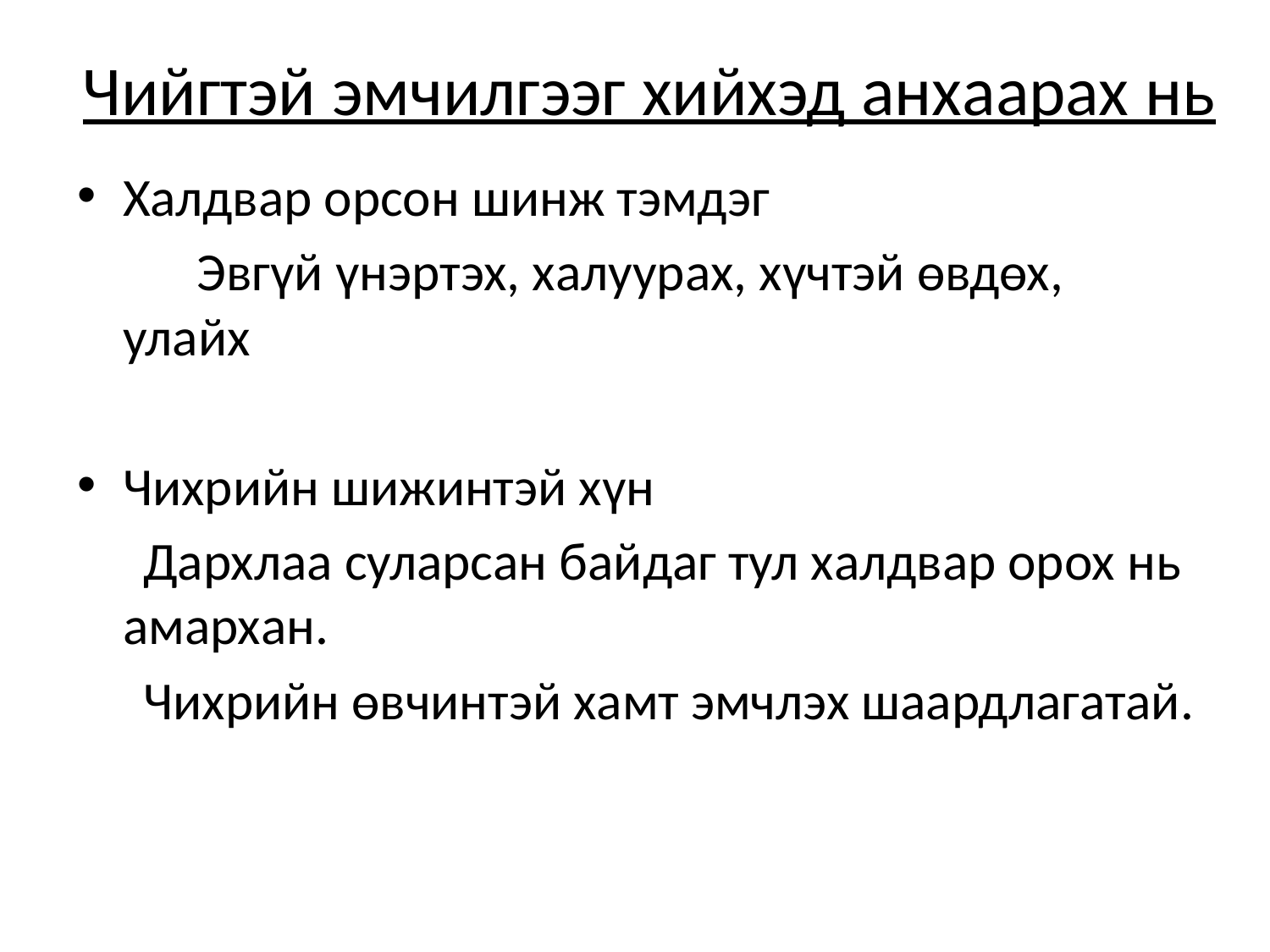

# Чийгтэй эмчилгээг хийхэд анхаарах нь
Халдвар орсон шинж тэмдэг
　　Эвгүй үнэртэх, халуурах, хүчтэй өвдөх, улайх

Чихрийн шижинтэй хүн
　Дархлаа суларсан байдаг тул халдвар орох нь амархан.
　Чихрийн өвчинтэй хамт эмчлэх шаардлагатай.